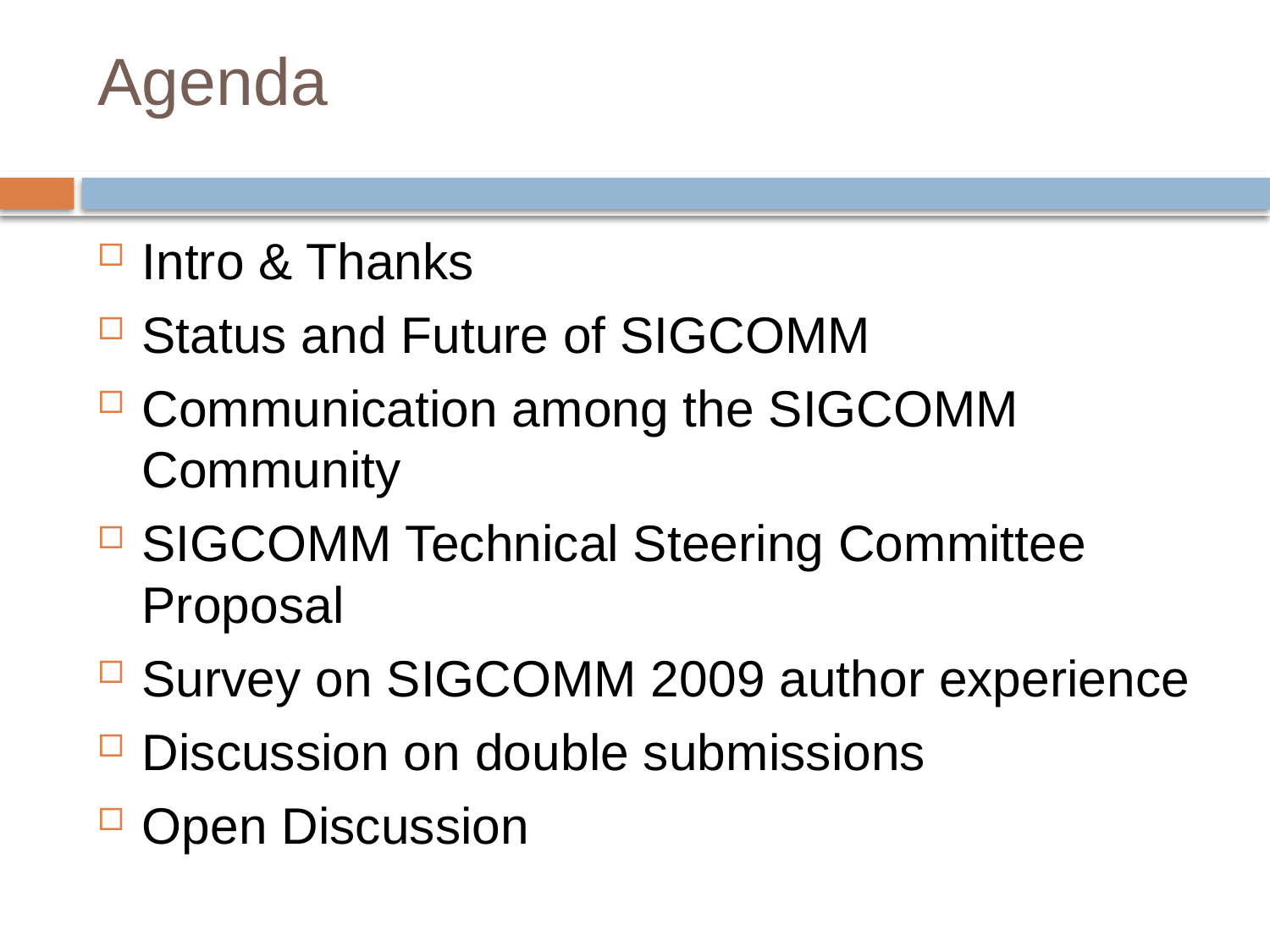

# Agenda
Intro & Thanks
Status and Future of SIGCOMM
Communication among the SIGCOMM Community
SIGCOMM Technical Steering Committee Proposal
Survey on SIGCOMM 2009 author experience
Discussion on double submissions
Open Discussion